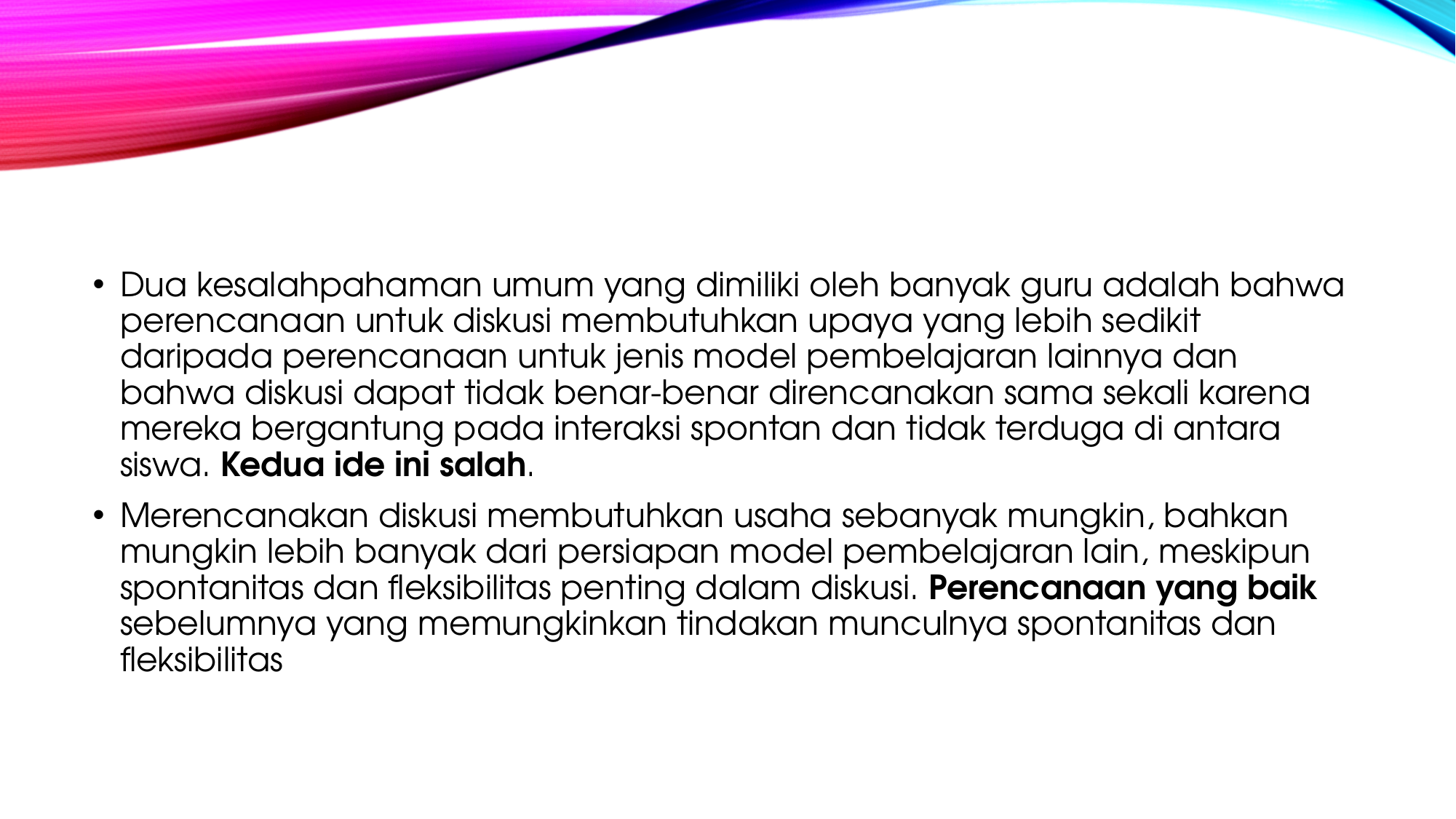

#
Dua kesalahpahaman umum yang dimiliki oleh banyak guru adalah bahwa perencanaan untuk diskusi membutuhkan upaya yang lebih sedikit daripada perencanaan untuk jenis model pembelajaran lainnya dan bahwa diskusi dapat tidak benar-benar direncanakan sama sekali karena mereka bergantung pada interaksi spontan dan tidak terduga di antara siswa. Kedua ide ini salah.
Merencanakan diskusi membutuhkan usaha sebanyak mungkin, bahkan mungkin lebih banyak dari persiapan model pembelajaran lain, meskipun spontanitas dan fleksibilitas penting dalam diskusi. Perencanaan yang baik sebelumnya yang memungkinkan tindakan munculnya spontanitas dan fleksibilitas